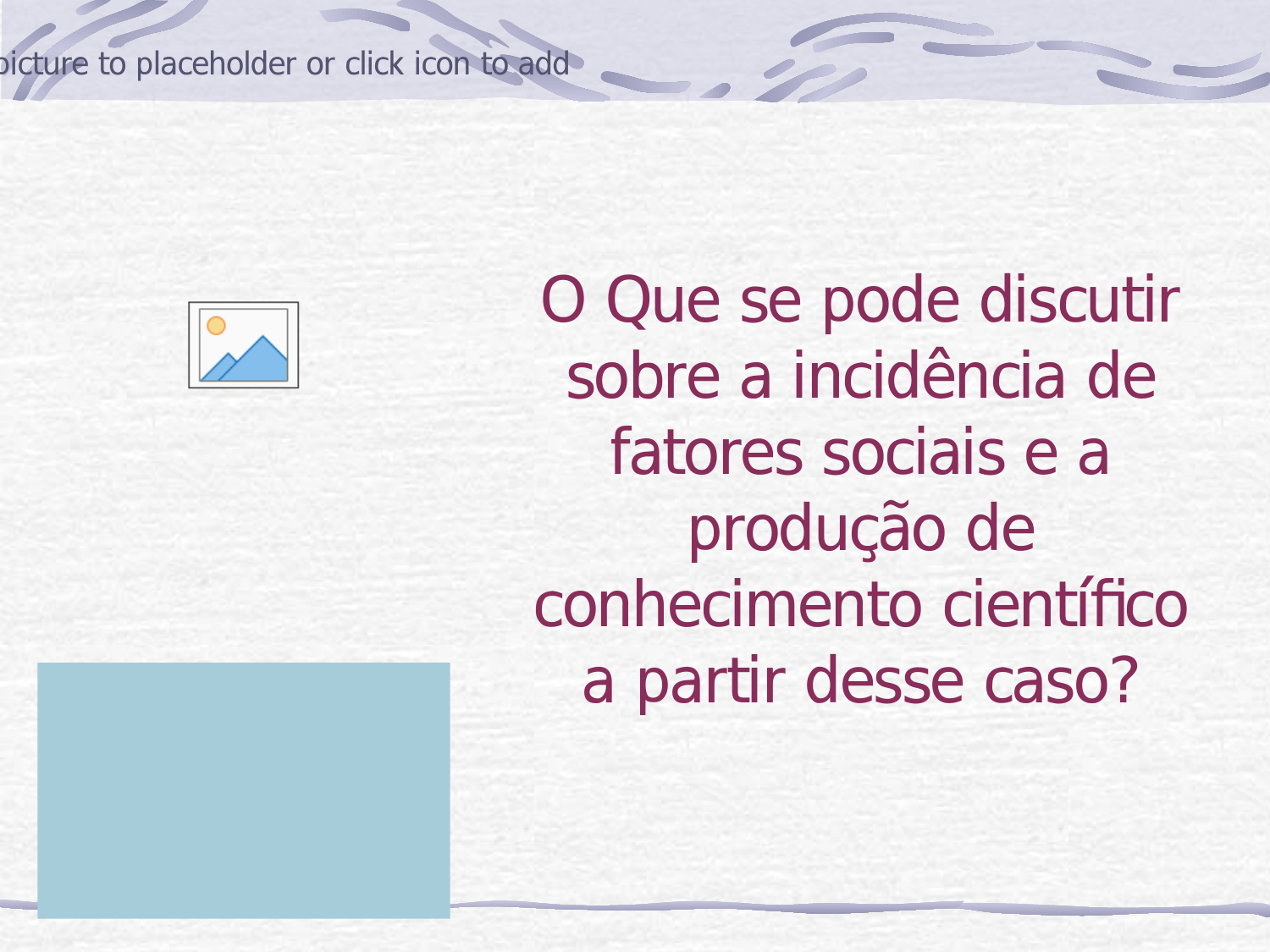

# O Que se pode discutir sobre a incidência de fatores sociais e a produção de conhecimento científico a partir desse caso?